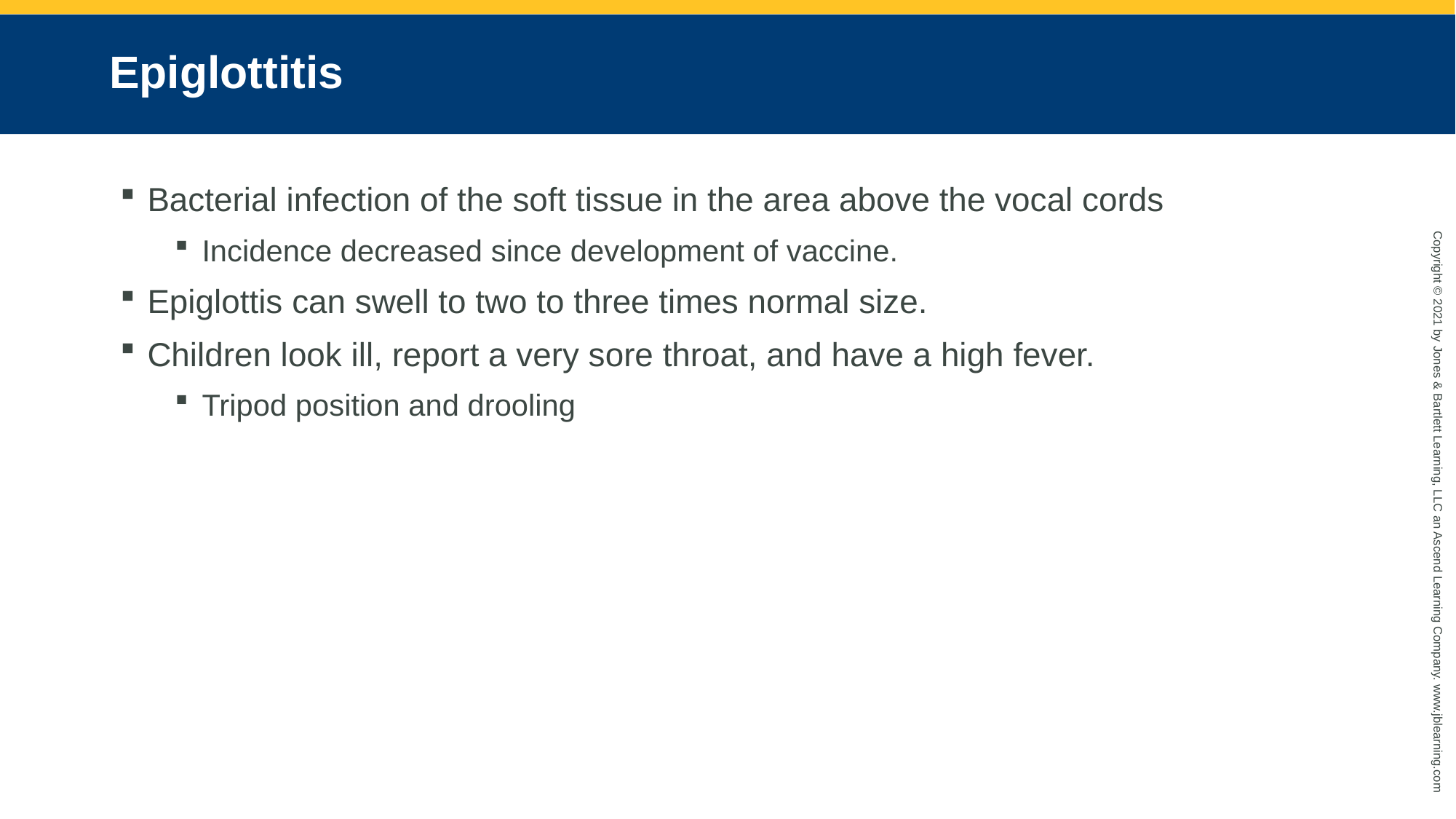

# Epiglottitis
Bacterial infection of the soft tissue in the area above the vocal cords
Incidence decreased since development of vaccine.
Epiglottis can swell to two to three times normal size.
Children look ill, report a very sore throat, and have a high fever.
Tripod position and drooling